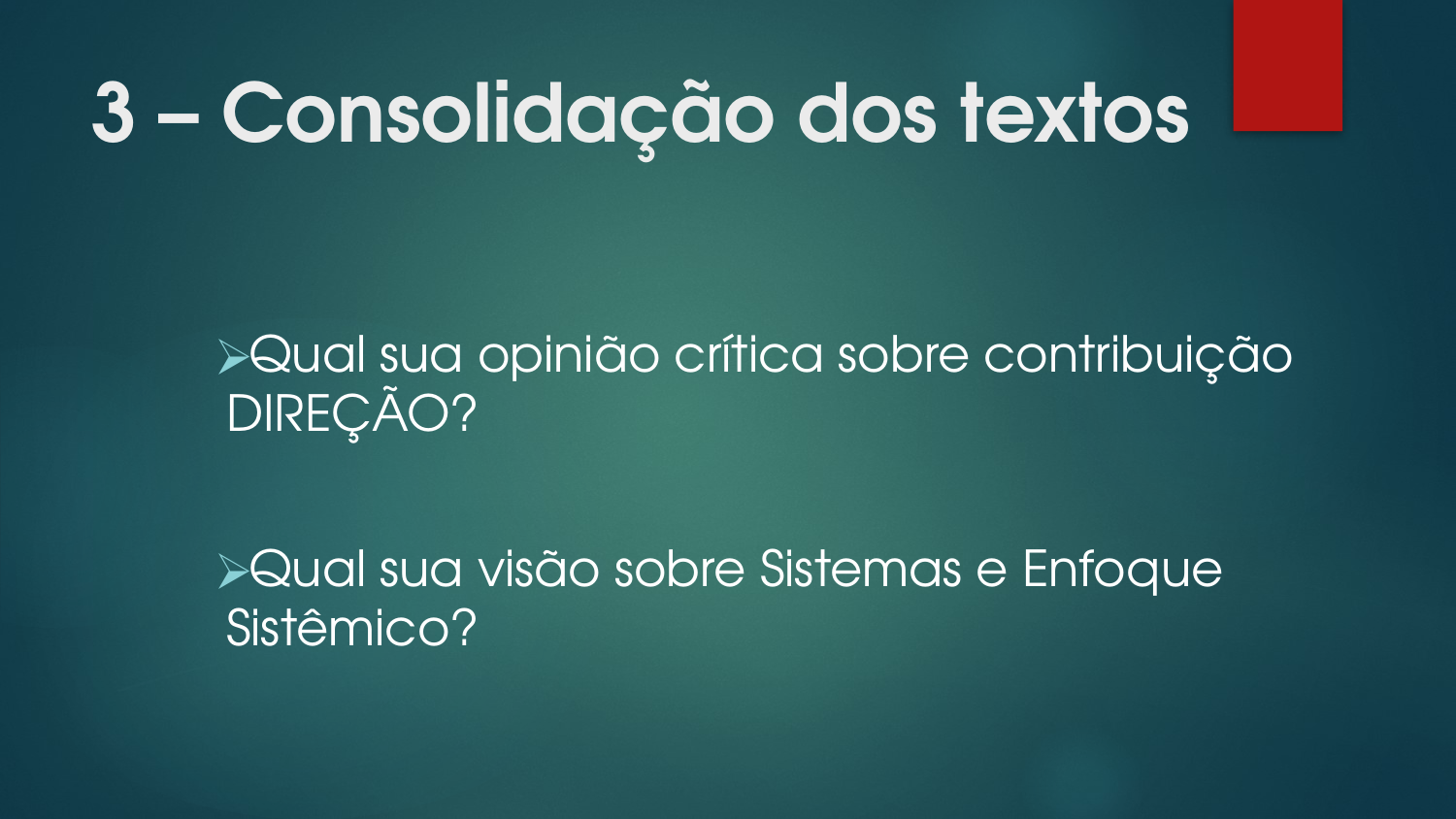

# 3 – Consolidação dos textos

Qual sua opinião crítica sobre contribuição DIREÇÃO?

Qual sua visão sobre Sistemas e Enfoque Sistêmico?